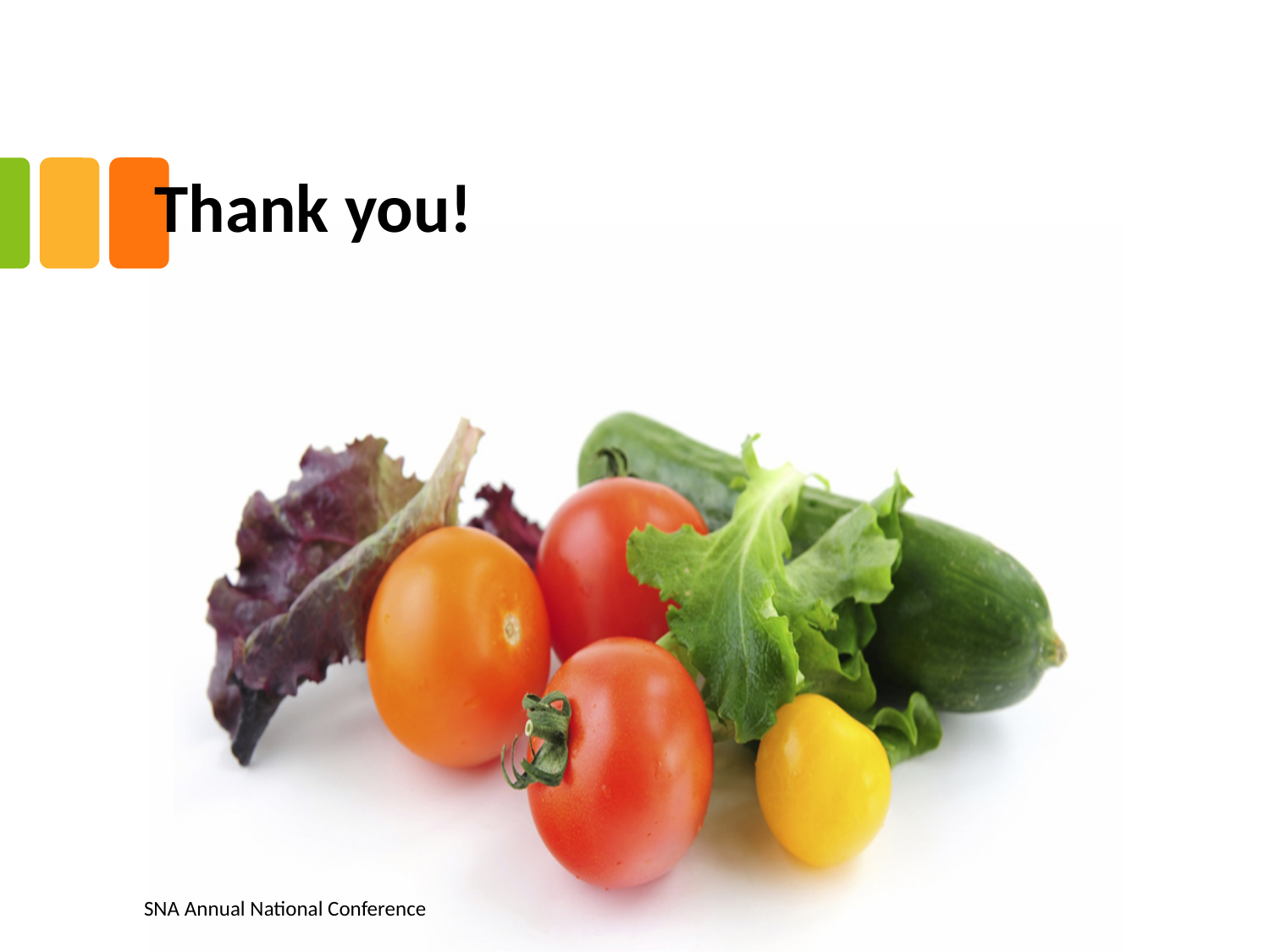

# Thank you!
SNA Annual National Conference